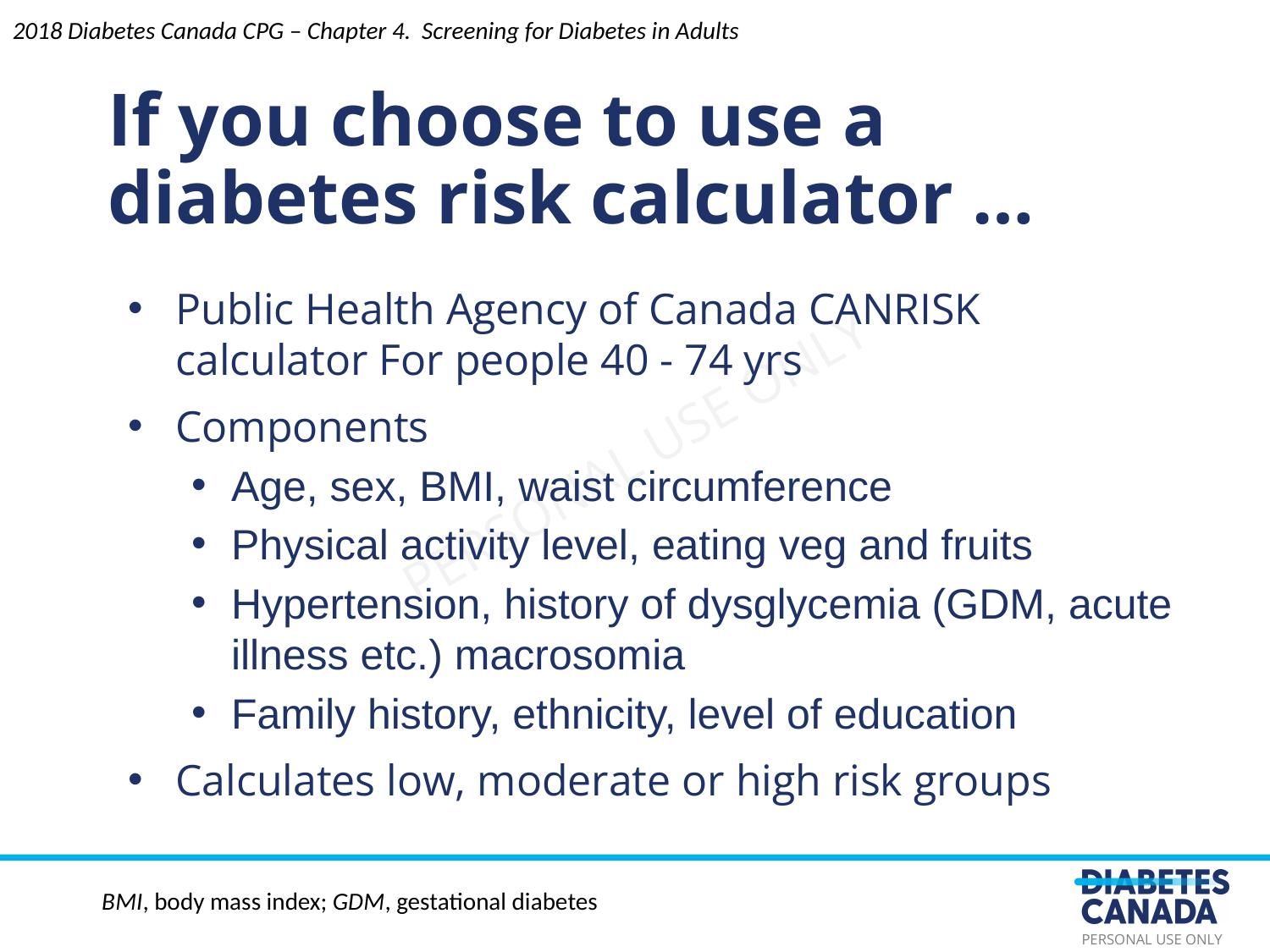

2018 Diabetes Canada CPG – Chapter 4.  Screening for Diabetes in Adults
If you choose to use a diabetes risk calculator …
Public Health Agency of Canada CANRISK calculator For people 40 - 74 yrs
Components
Age, sex, BMI, waist circumference
Physical activity level, eating veg and fruits
Hypertension, history of dysglycemia (GDM, acute illness etc.) macrosomia
Family history, ethnicity, level of education
Calculates low, moderate or high risk groups

BMI, body mass index; GDM, gestational diabetes